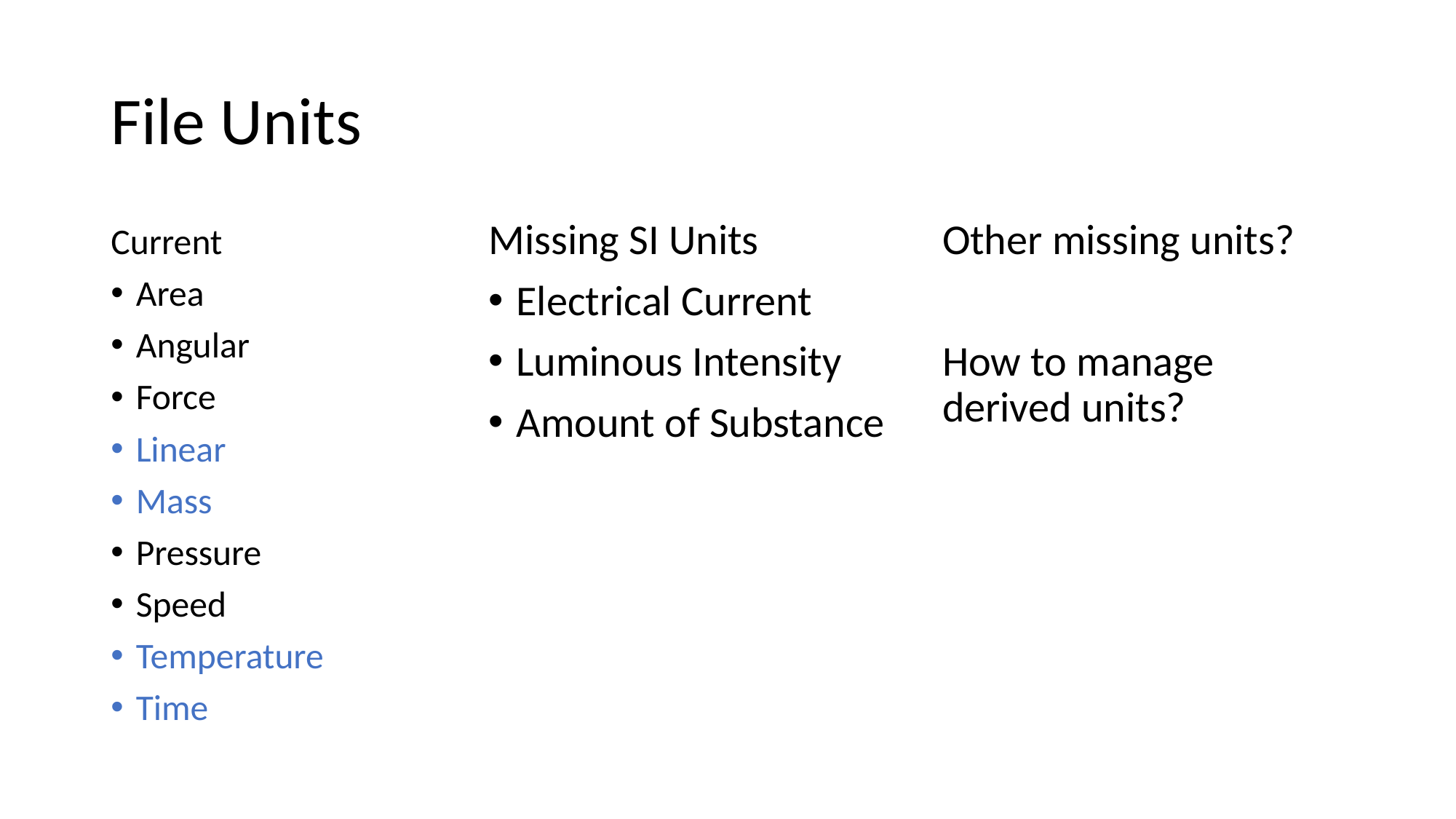

# File Units
Missing SI Units
Electrical Current
Luminous Intensity
Amount of Substance
Other missing units?

How to manage derived units?
Current
Area
Angular
Force
Linear
Mass
Pressure
Speed
Temperature
Time